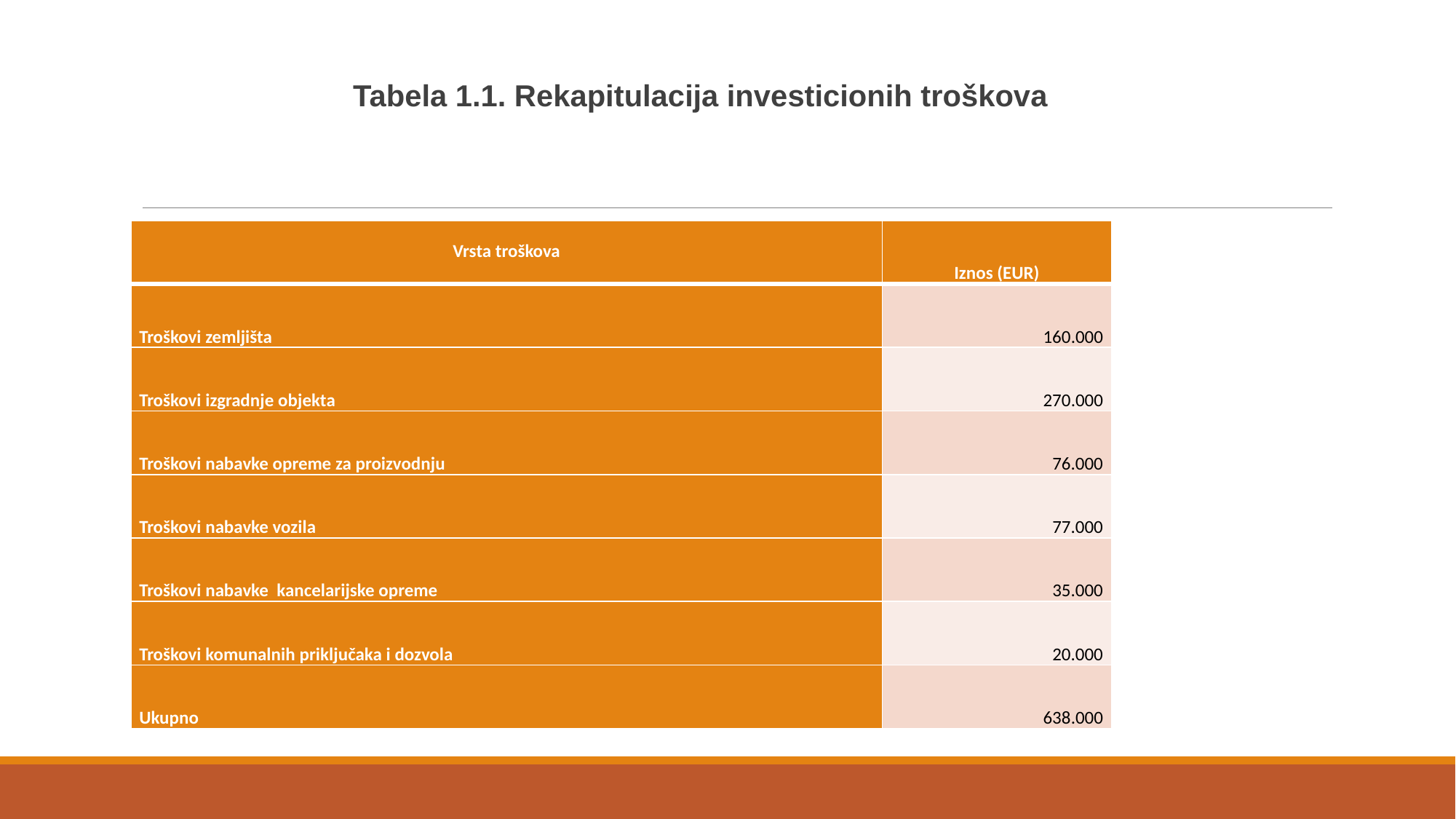

Tabela 1.1. Rekapitulacija investicionih troškova

| Vrsta troškova | Iznos (EUR) |
| --- | --- |
| Troškovi zemljišta | 160.000 |
| Troškovi izgradnje objekta | 270.000 |
| Troškovi nabavke opreme za proizvodnju | 76.000 |
| Troškovi nabavke vozila | 77.000 |
| Troškovi nabavke kancelarijske opreme | 35.000 |
| Troškovi komunalnih priključaka i dozvola | 20.000 |
| Ukupno | 638.000 |